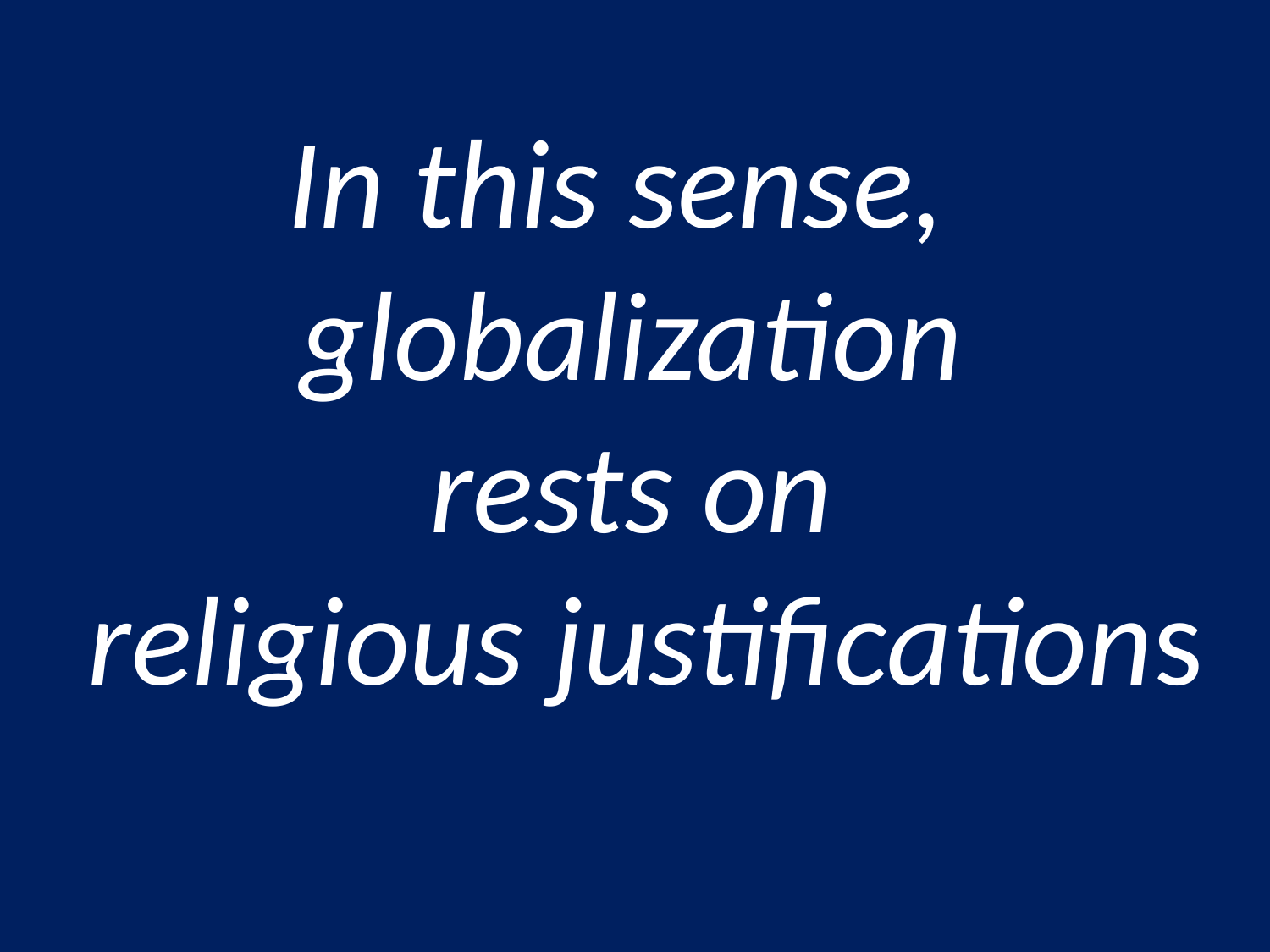

In this sense,
globalization
rests on
religious justifications